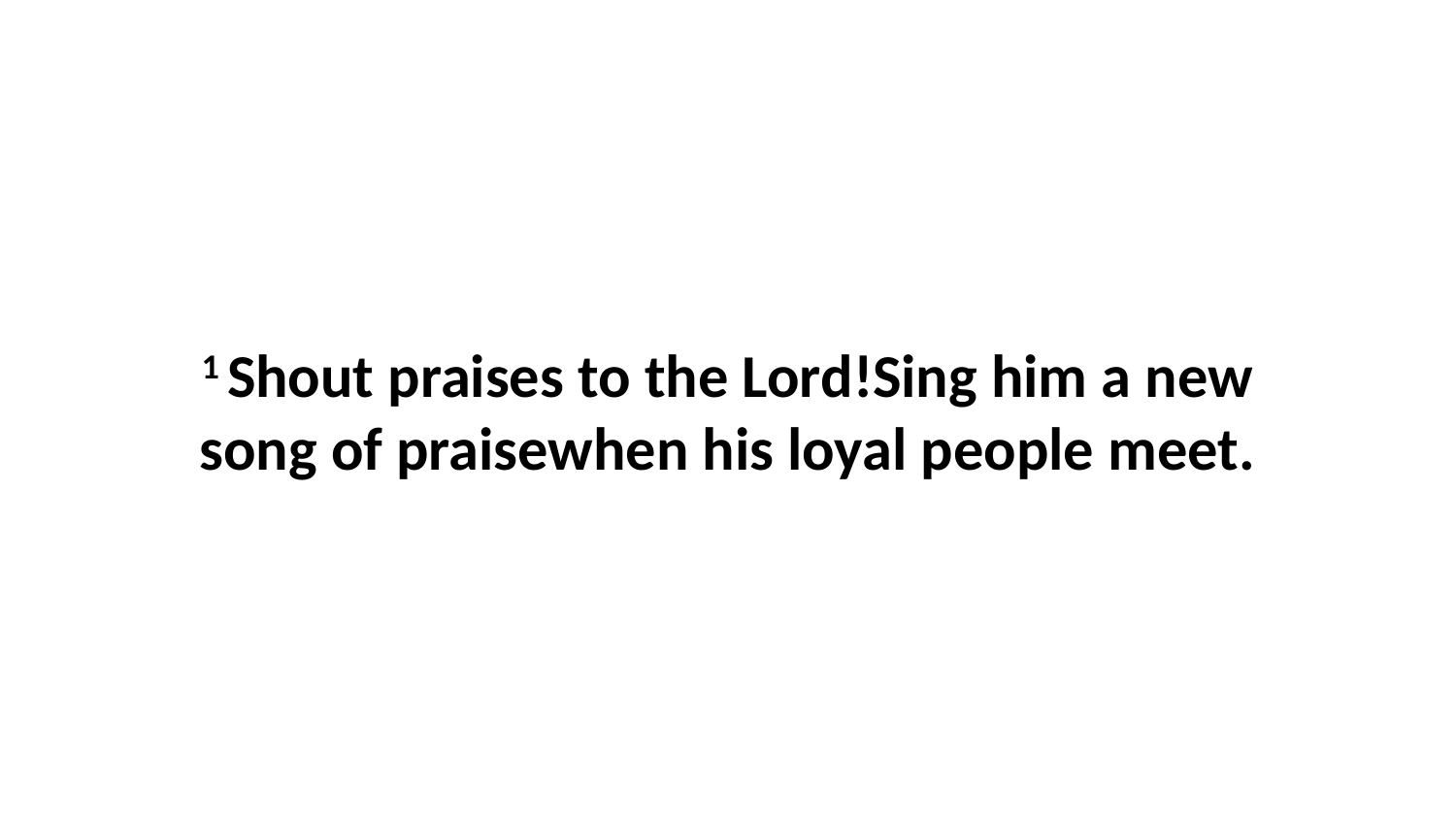

1 Shout praises to the Lord!Sing him a new song of praisewhen his loyal people meet.